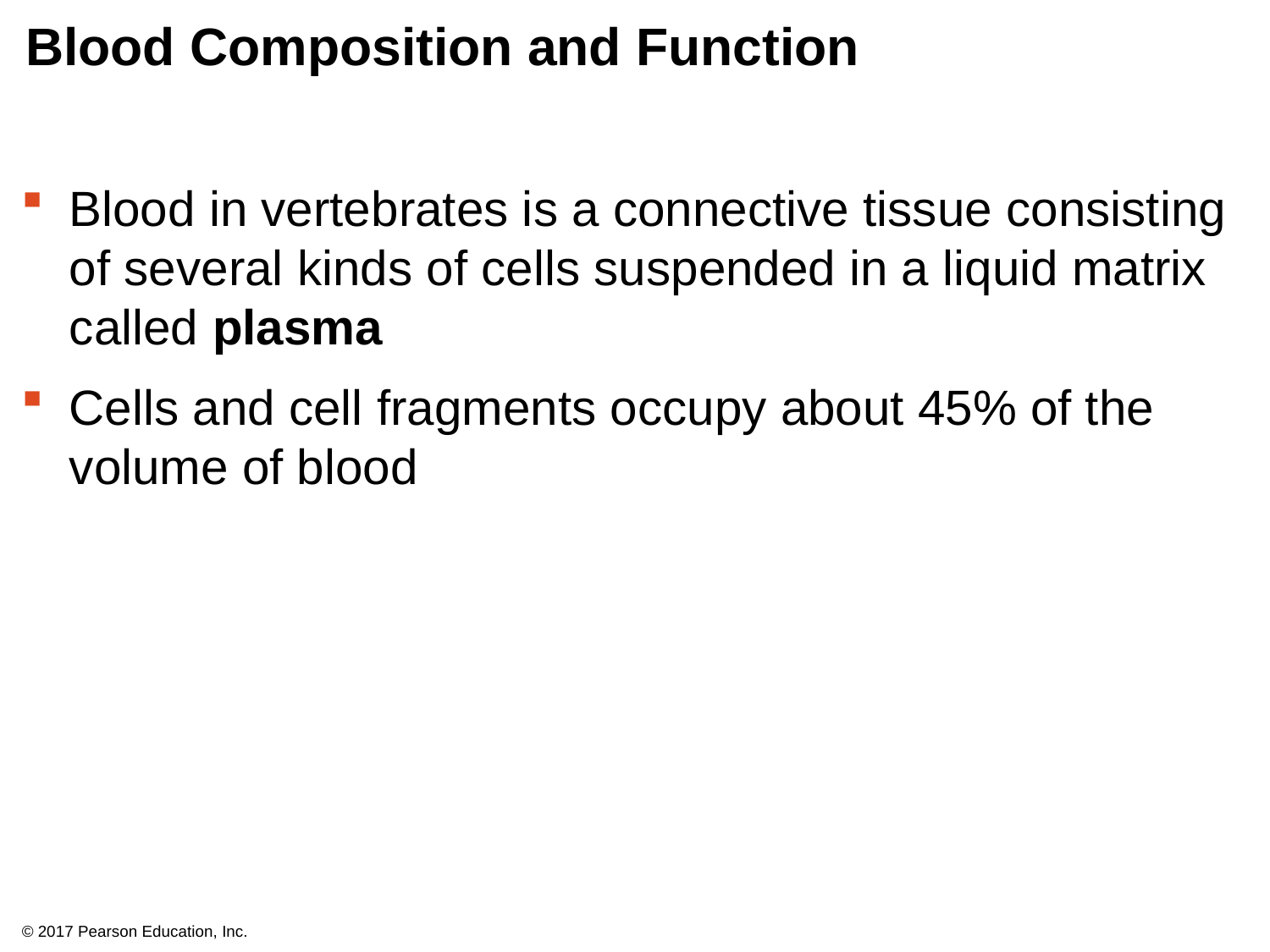

# Blood Composition and Function
Blood in vertebrates is a connective tissue consisting of several kinds of cells suspended in a liquid matrix called plasma
Cells and cell fragments occupy about 45% of the volume of blood
© 2017 Pearson Education, Inc.